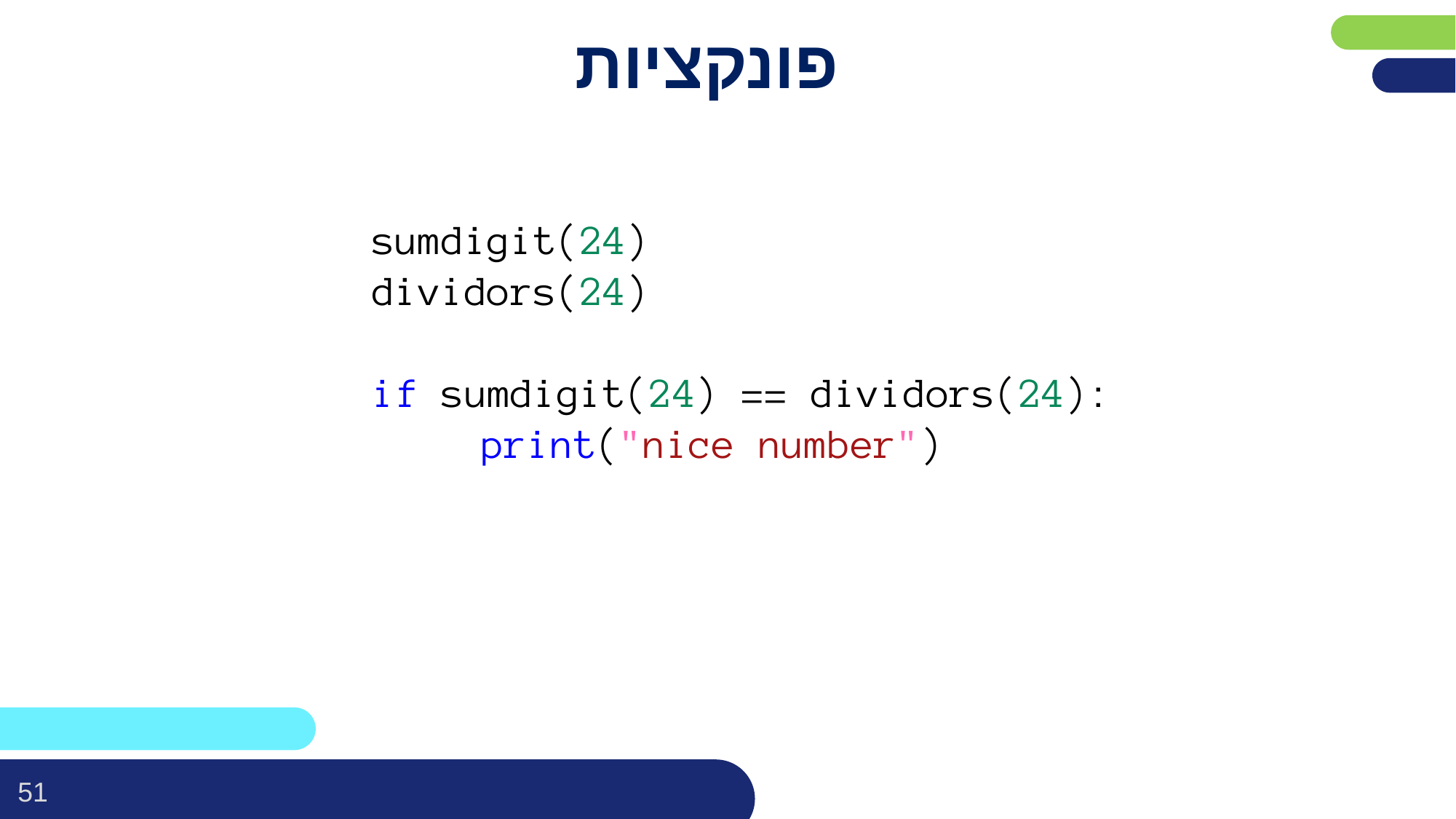

# פונקציות
sumdigit(24)
dividors(24)
if sumdigit(24) == dividors(24):
	print("nice number")